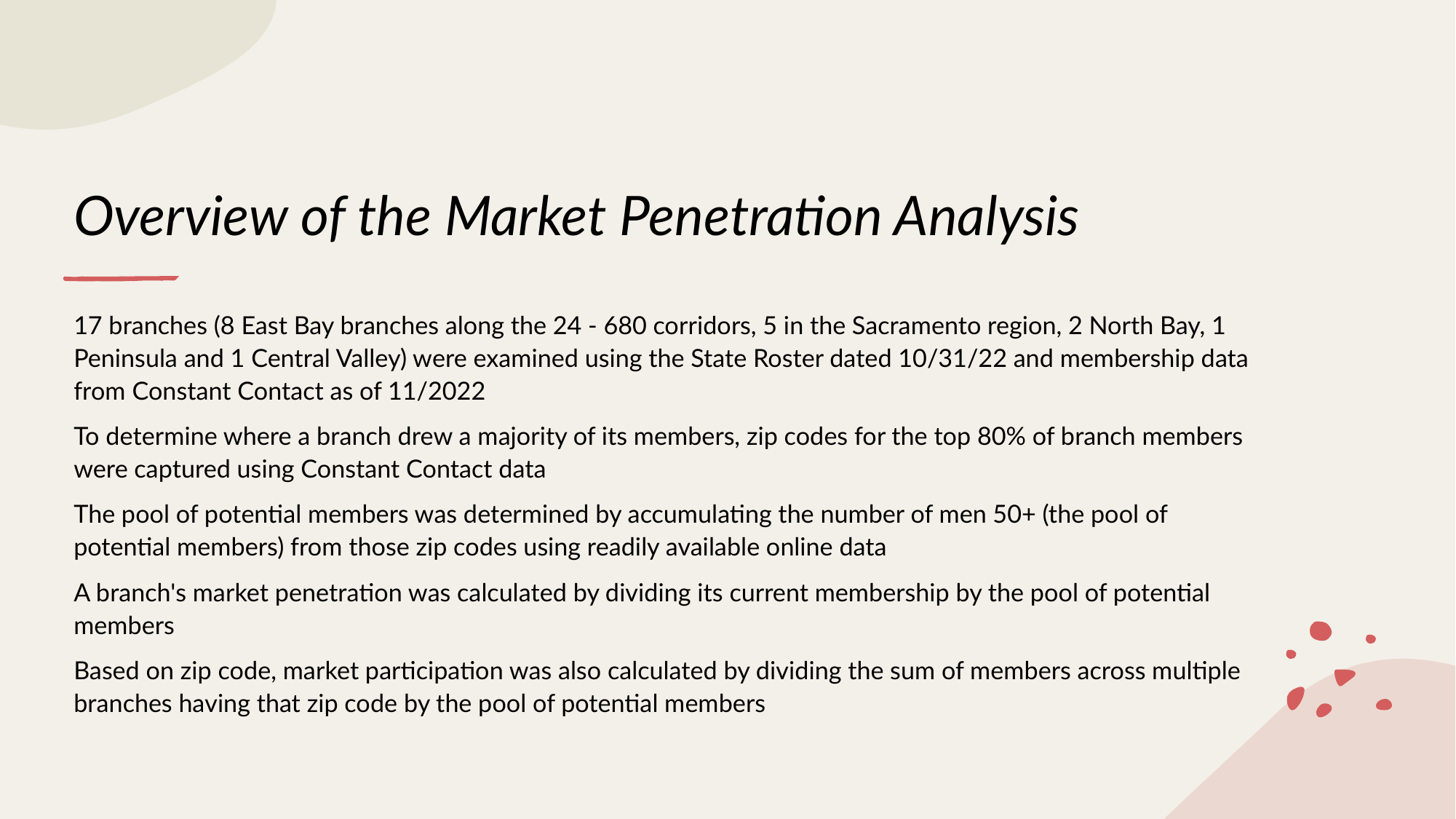

# Overview of the Market Penetration Analysis
17 branches (8 East Bay branches along the 24 - 680 corridors, 5 in the Sacramento region, 2 North Bay, 1 Peninsula and 1 Central Valley) were examined using the State Roster dated 10/31/22 and membership data from Constant Contact as of 11/2022
To determine where a branch drew a majority of its members, zip codes for the top 80% of branch members were captured using Constant Contact data
The pool of potential members was determined by accumulating the number of men 50+ (the pool of potential members) from those zip codes using readily available online data
A branch's market penetration was calculated by dividing its current membership by the pool of potential members
Based on zip code, market participation was also calculated by dividing the sum of members across multiple branches having that zip code by the pool of potential members